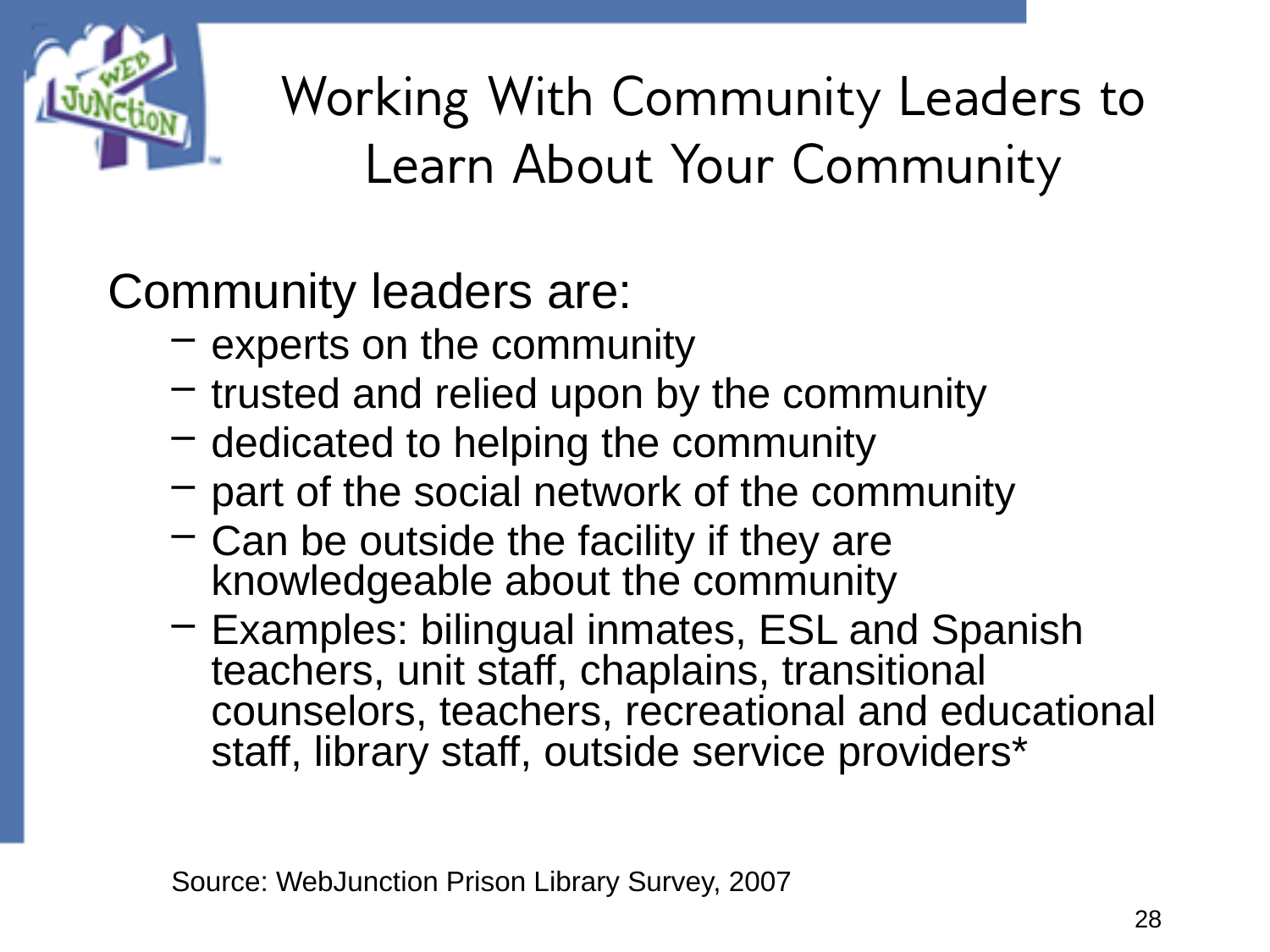

# Working With Community Leaders to Learn About Your Community
Community leaders are:
experts on the community
trusted and relied upon by the community
dedicated to helping the community
part of the social network of the community
Can be outside the facility if they are knowledgeable about the community
Examples: bilingual inmates, ESL and Spanish teachers, unit staff, chaplains, transitional counselors, teachers, recreational and educational staff, library staff, outside service providers*

Source: WebJunction Prison Library Survey, 2007

28